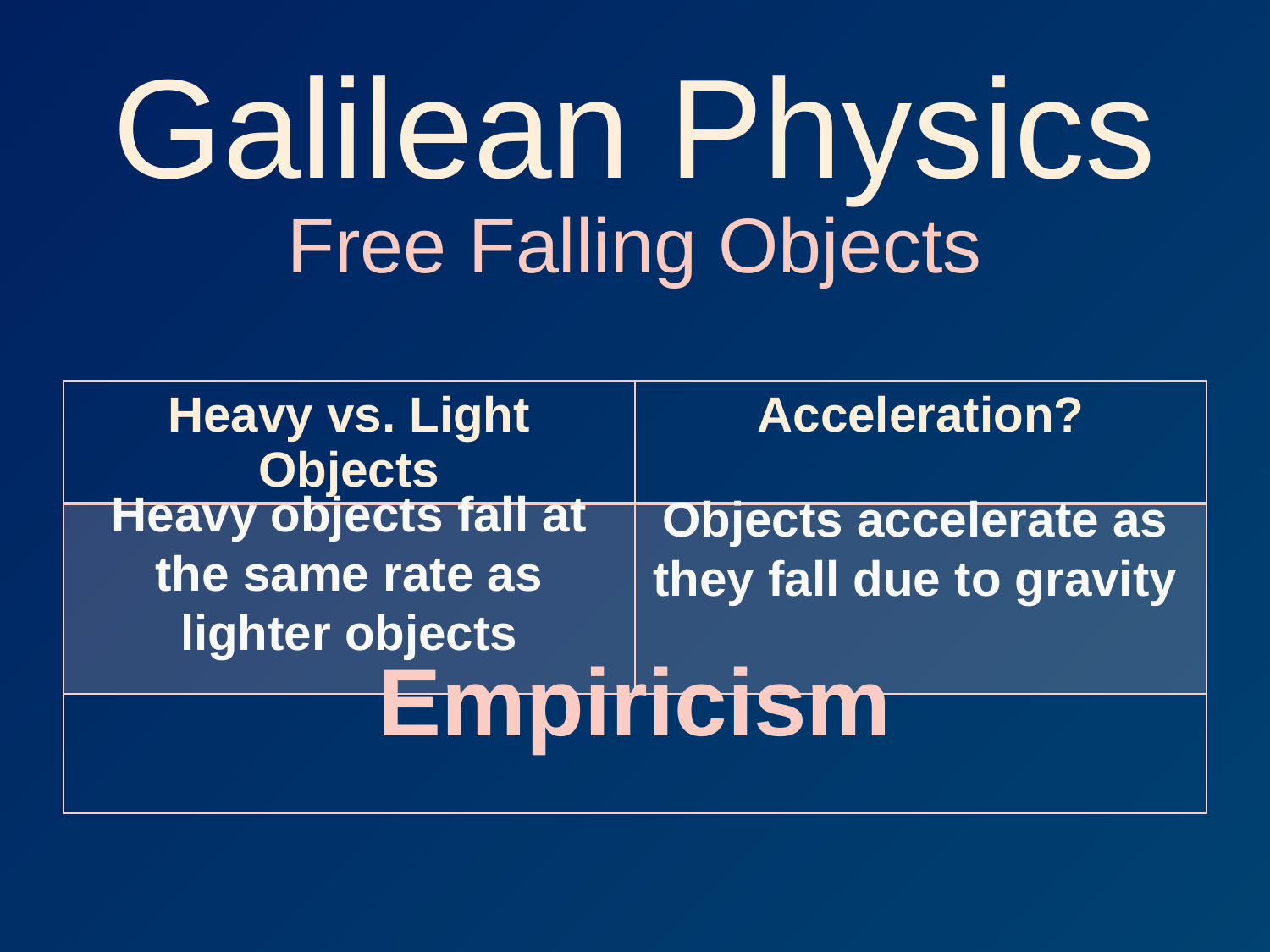

# Galilean Physics
Free Falling Objects
| Heavy vs. Light Objects | Acceleration? |
| --- | --- |
|  |  |
|  |  |
Heavy objects fall at the same rate as lighter objects
Objects accelerate as they fall due to gravity
Empiricism